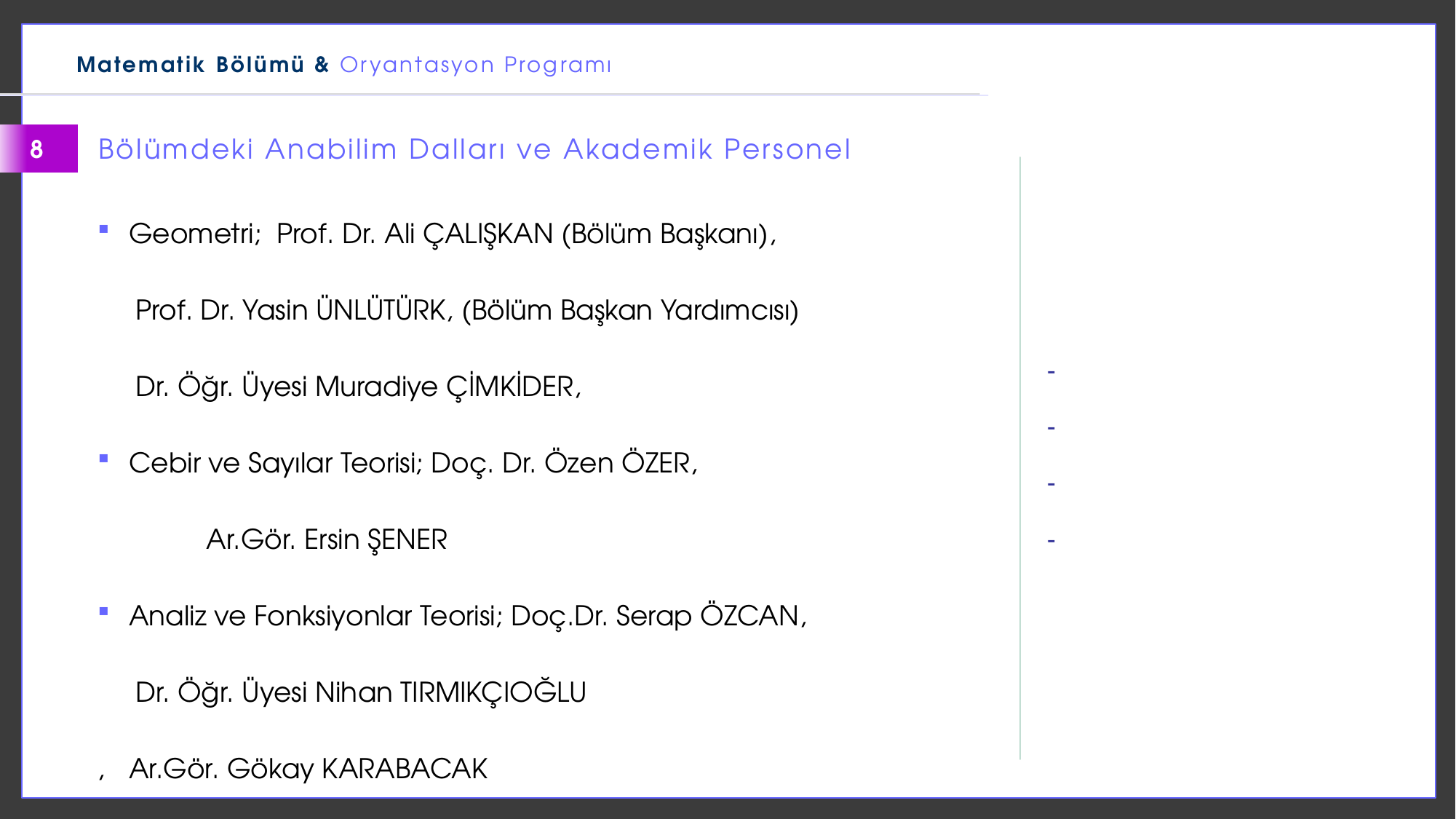

Matematik Bölümü & Oryantasyon Programı
Bölümdeki Anabilim Dalları ve Akademik Personel
8
Geometri;  Prof. Dr. Ali ÇALIŞKAN (Bölüm Başkanı),
     Prof. Dr. Yasin ÜNLÜTÜRK, (Bölüm Başkan Yardımcısı)
     Dr. Öğr. Üyesi Muradiye ÇİMKİDER,
Cebir ve Sayılar Teorisi; Doç. Dr. Özen ÖZER,
	Ar.Gör. Ersin ŞENER
Analiz ve Fonksiyonlar Teorisi; Doç.Dr. Serap ÖZCAN,
     Dr. Öğr. Üyesi Nihan TIRMIKÇIOĞLU
,	Ar.Gör. Gökay KARABACAK